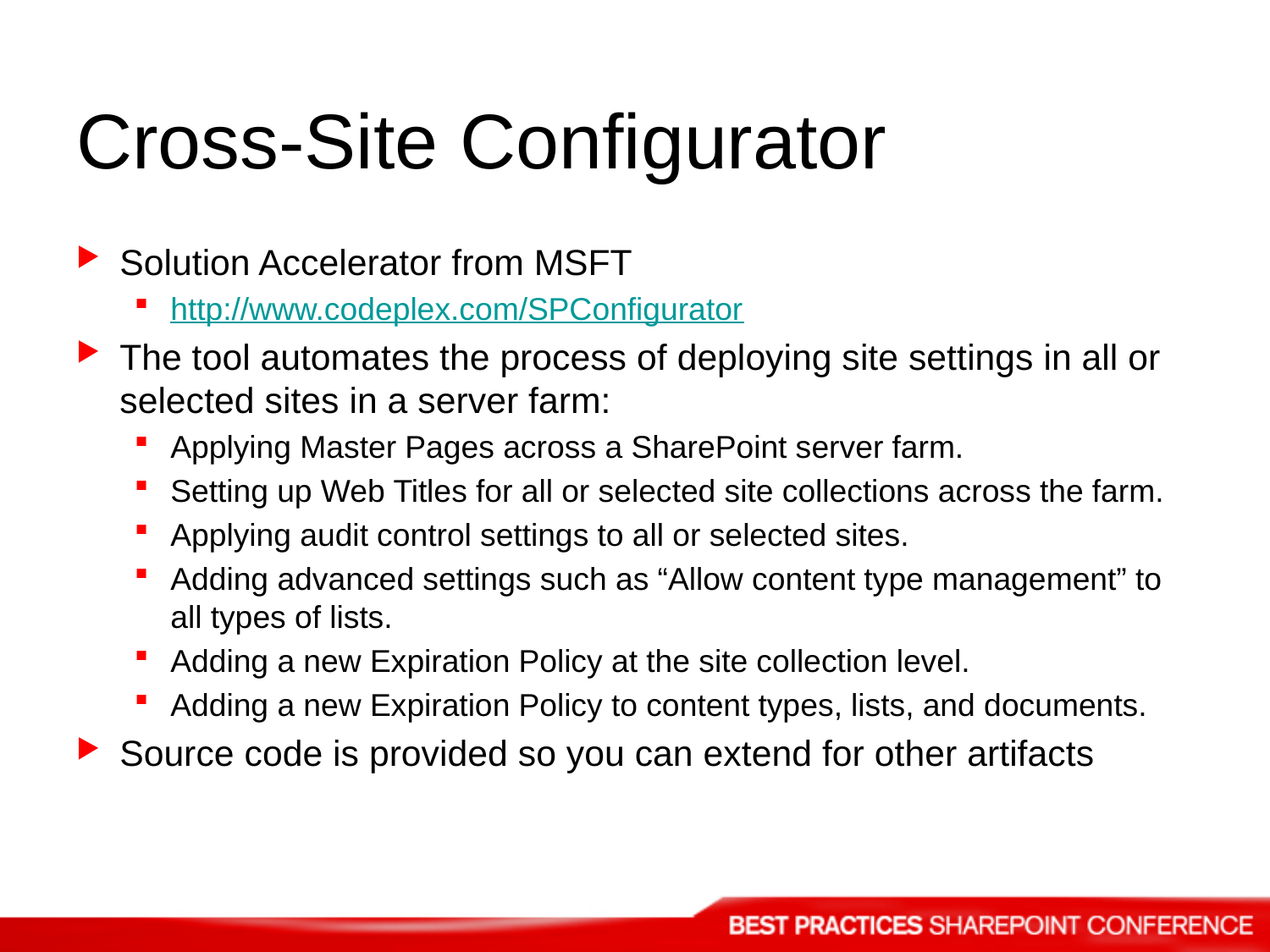

# Cross-Site Configurator
Solution Accelerator from MSFT
http://www.codeplex.com/SPConfigurator
The tool automates the process of deploying site settings in all or selected sites in a server farm:
Applying Master Pages across a SharePoint server farm.
Setting up Web Titles for all or selected site collections across the farm.
Applying audit control settings to all or selected sites.
Adding advanced settings such as “Allow content type management” to all types of lists.
Adding a new Expiration Policy at the site collection level.
Adding a new Expiration Policy to content types, lists, and documents.
Source code is provided so you can extend for other artifacts